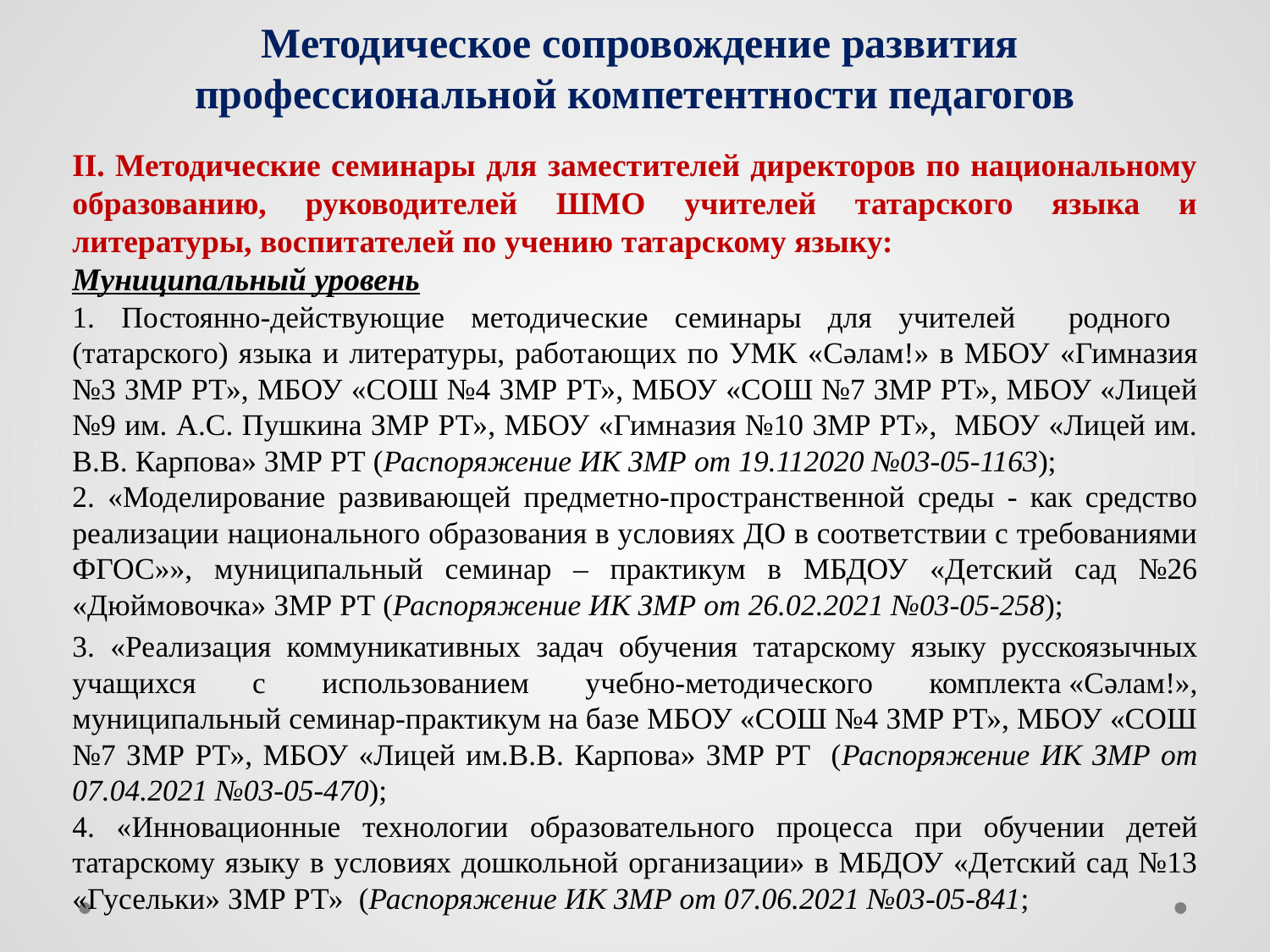

Методическое сопровождение развития профессиональной компетентности педагогов
II. Методические семинары для заместителей директоров по национальному образованию, руководителей ШМО учителей татарского языка и литературы, воспитателей по учению татарскому языку:
Муниципальный уровень
1. Постоянно-действующие методические семинары для учителей  родного  (татарского) языка и литературы, работающих по УМК «Сәлам!» в МБОУ «Гимназия №3 ЗМР РТ», МБОУ «СОШ №4 ЗМР РТ», МБОУ «СОШ №7 ЗМР РТ», МБОУ «Лицей №9 им. А.С. Пушкина ЗМР РТ», МБОУ «Гимназия №10 ЗМР РТ»,  МБОУ «Лицей им. В.В. Карпова» ЗМР РТ (Распоряжение ИК ЗМР от 19.112020 №03-05-1163);
2. «Моделирование развивающей предметно-пространственной среды - как средство реализации национального образования в условиях ДО в соответствии с требованиями ФГОС»», муниципальный семинар – практикум в МБДОУ «Детский сад №26 «Дюймовочка» ЗМР РТ (Распоряжение ИК ЗМР от 26.02.2021 №03-05-258);
3. «Реализация коммуникативных задач обучения татарскому языку русскоязычных учащихся с использованием учебно-методического комплекта «Сәлам!», муниципальный семинар-практикум на базе МБОУ «СОШ №4 ЗМР РТ», МБОУ «СОШ №7 ЗМР РТ», МБОУ «Лицей им.В.В. Карпова» ЗМР РТ  (Распоряжение ИК ЗМР от 07.04.2021 №03-05-470);
4. «Инновационные технологии образовательного процесса при обучении детей татарскому языку в условиях дошкольной организации» в МБДОУ «Детский сад №13 «Гусельки» ЗМР РТ»  (Распоряжение ИК ЗМР от 07.06.2021 №03-05-841;